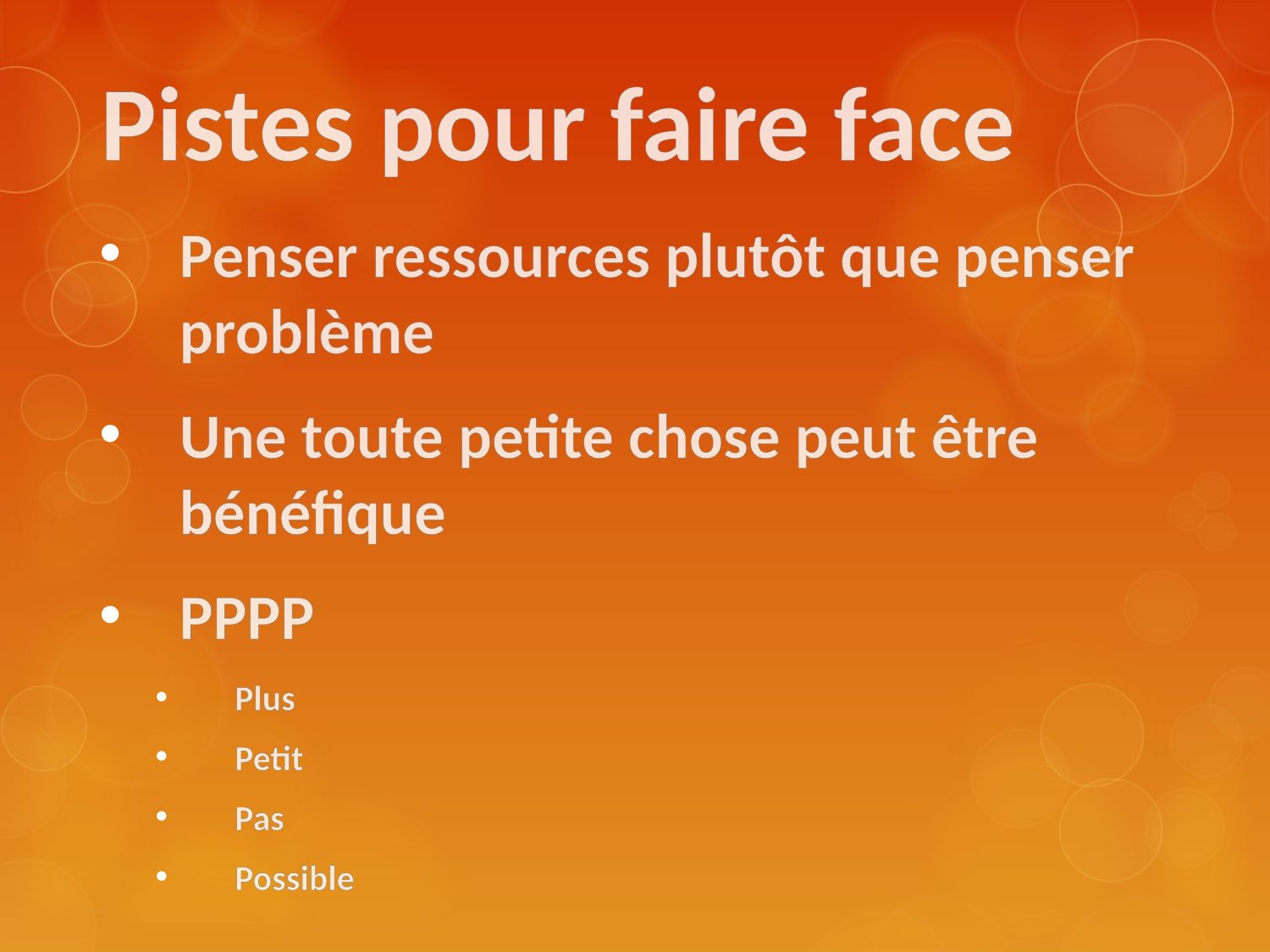

# Pistes pour faire face
Penser ressources plutôt que penser problème
Une toute petite chose peut être bénéfique
PPPP
Plus
Petit
Pas
Possible